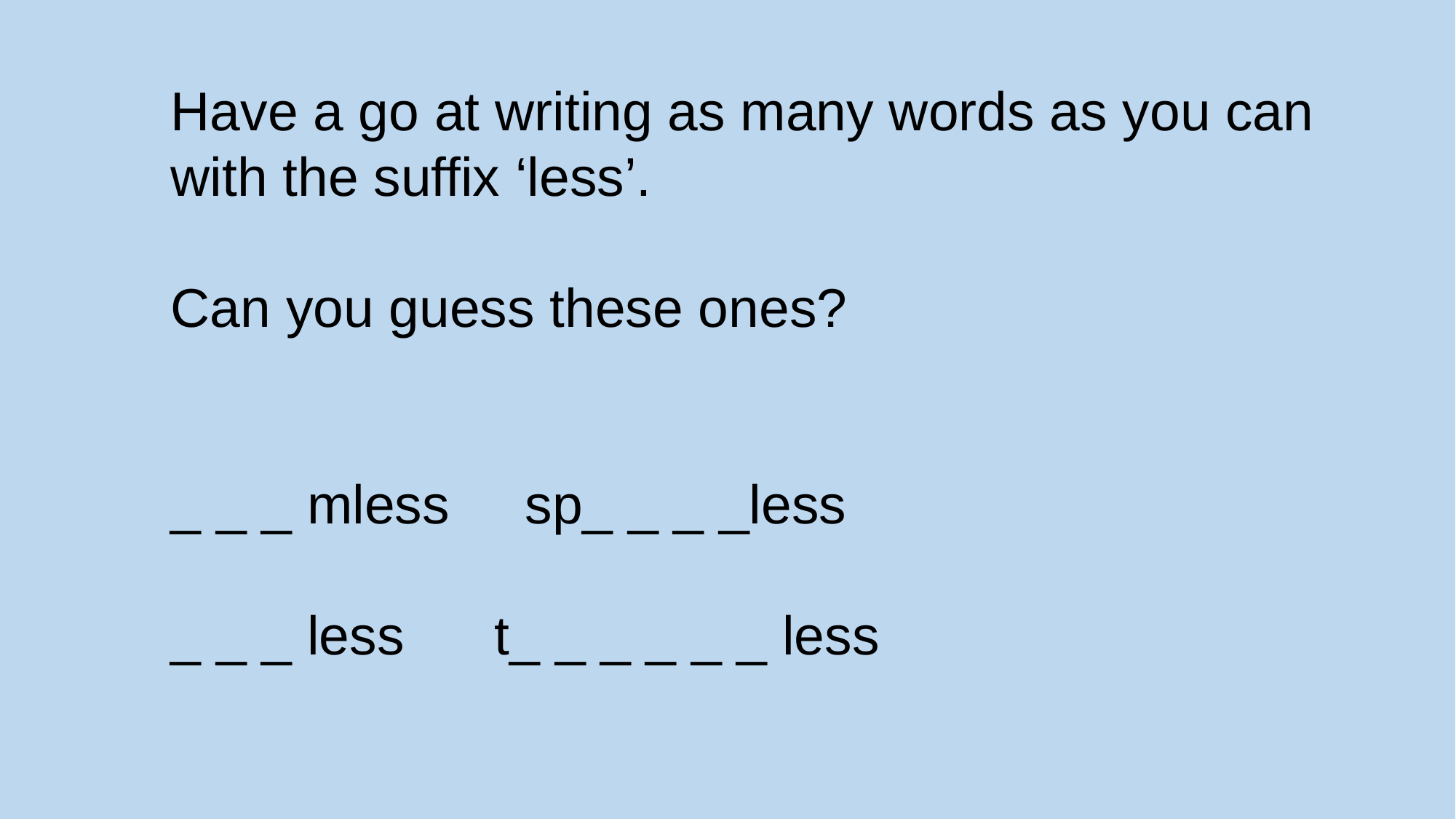

Have a go at writing as many words as you can with the suffix ‘less’.

Can you guess these ones?

_ _ _ mless     sp_ _ _ _less

_ _ _ less      t_ _ _ _ _ _ less